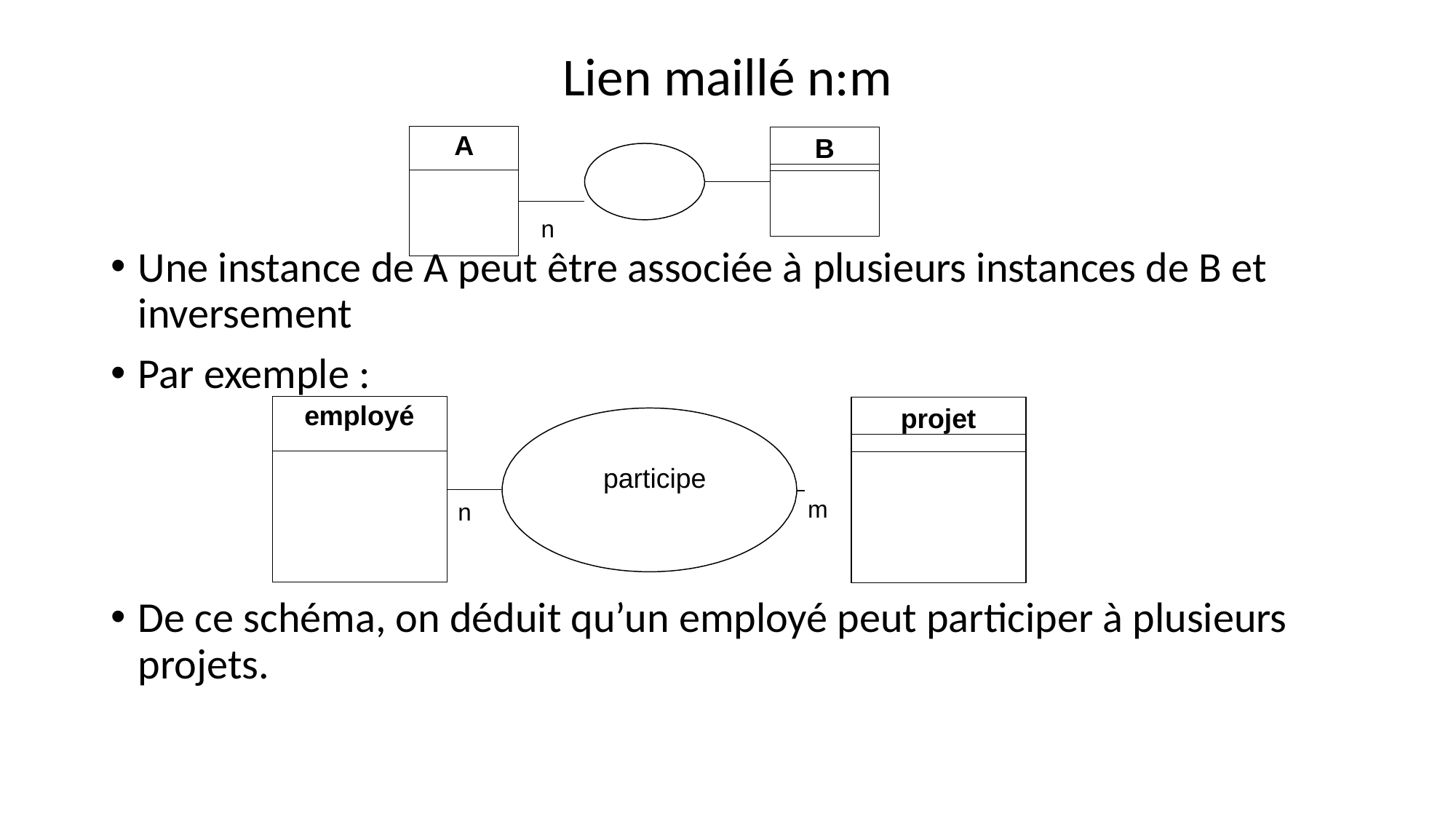

# Lien maillé n:m

Une instance de A peut être associée à plusieurs instances de B et inversement
Par exemple :

De ce schéma, on déduit qu’un employé peut participer à plusieurs projets.
| A |  |
| --- | --- |
|  |  |
|  | n |

B

| employé |  |
| --- | --- |
|  |  |
|  | n |

projet

participe

m